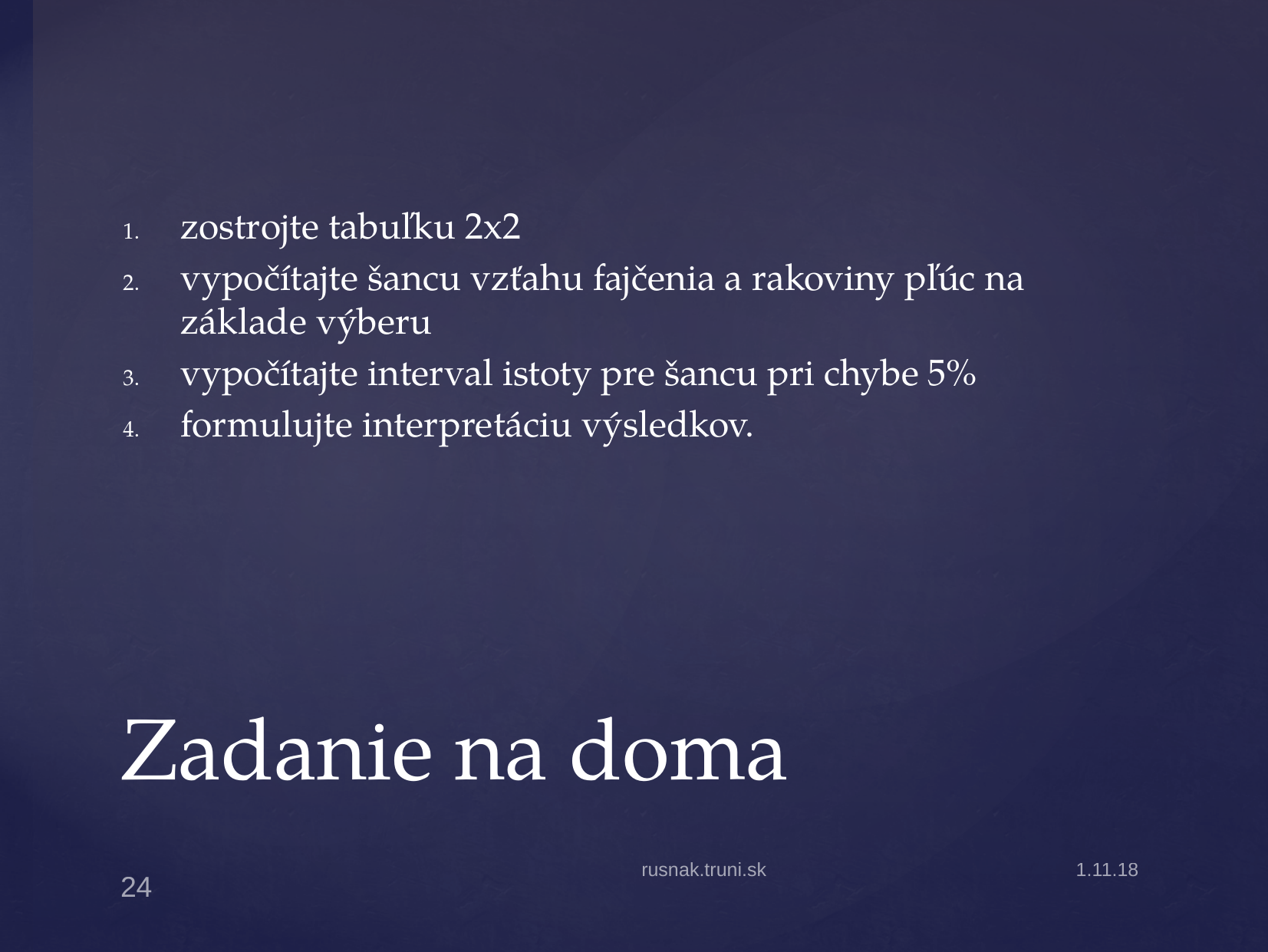

zostrojte tabuľku 2x2
vypočítajte šancu vzťahu fajčenia a rakoviny pľúc na základe výberu
vypočítajte interval istoty pre šancu pri chybe 5%
formulujte interpretáciu výsledkov.

# Zadanie na doma
rusnak.truni.sk
1.11.18
24